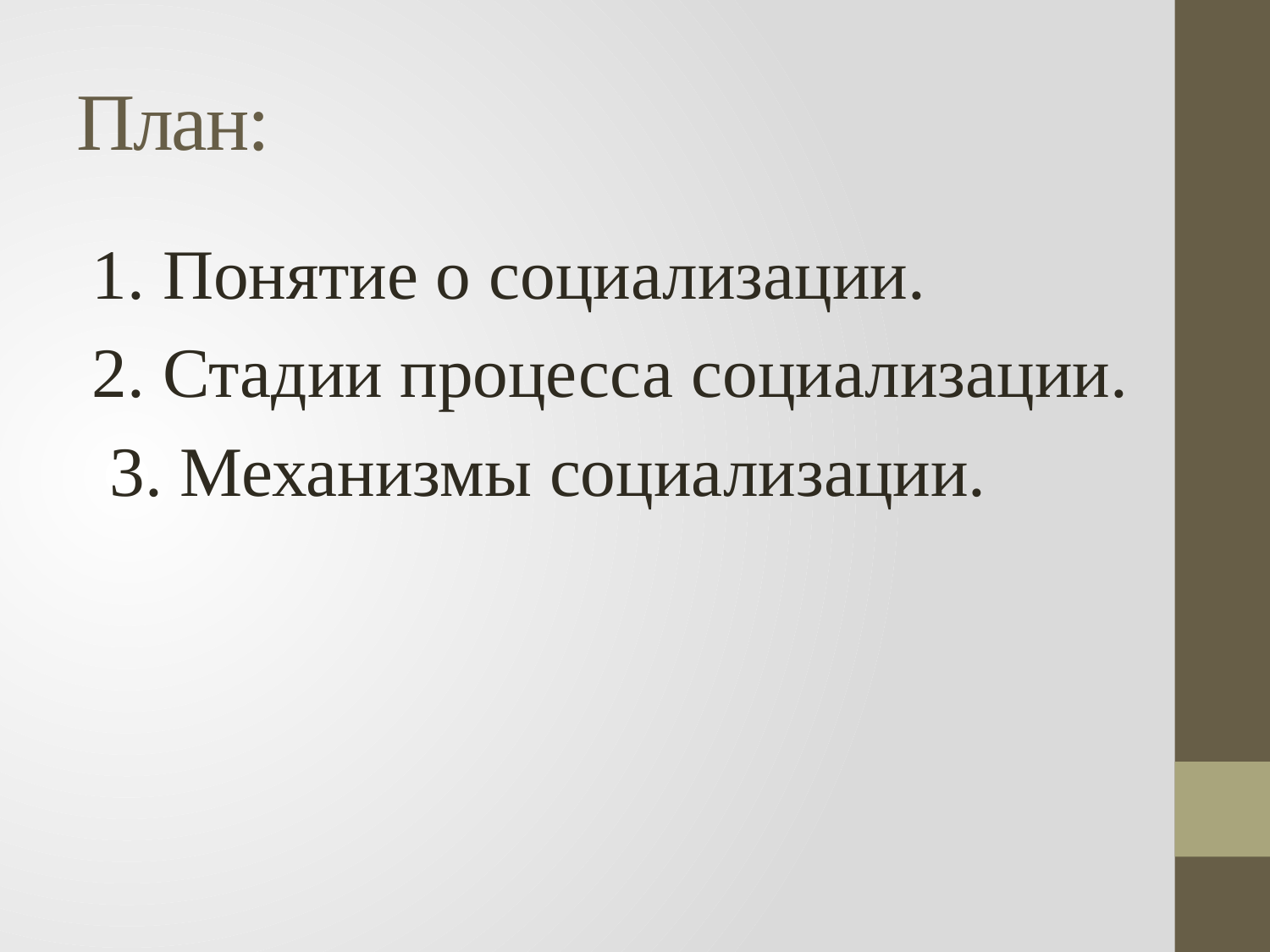

# План:
1. Понятие о социализации.
2. Стадии процесса социализации.
 3. Механизмы социализации.